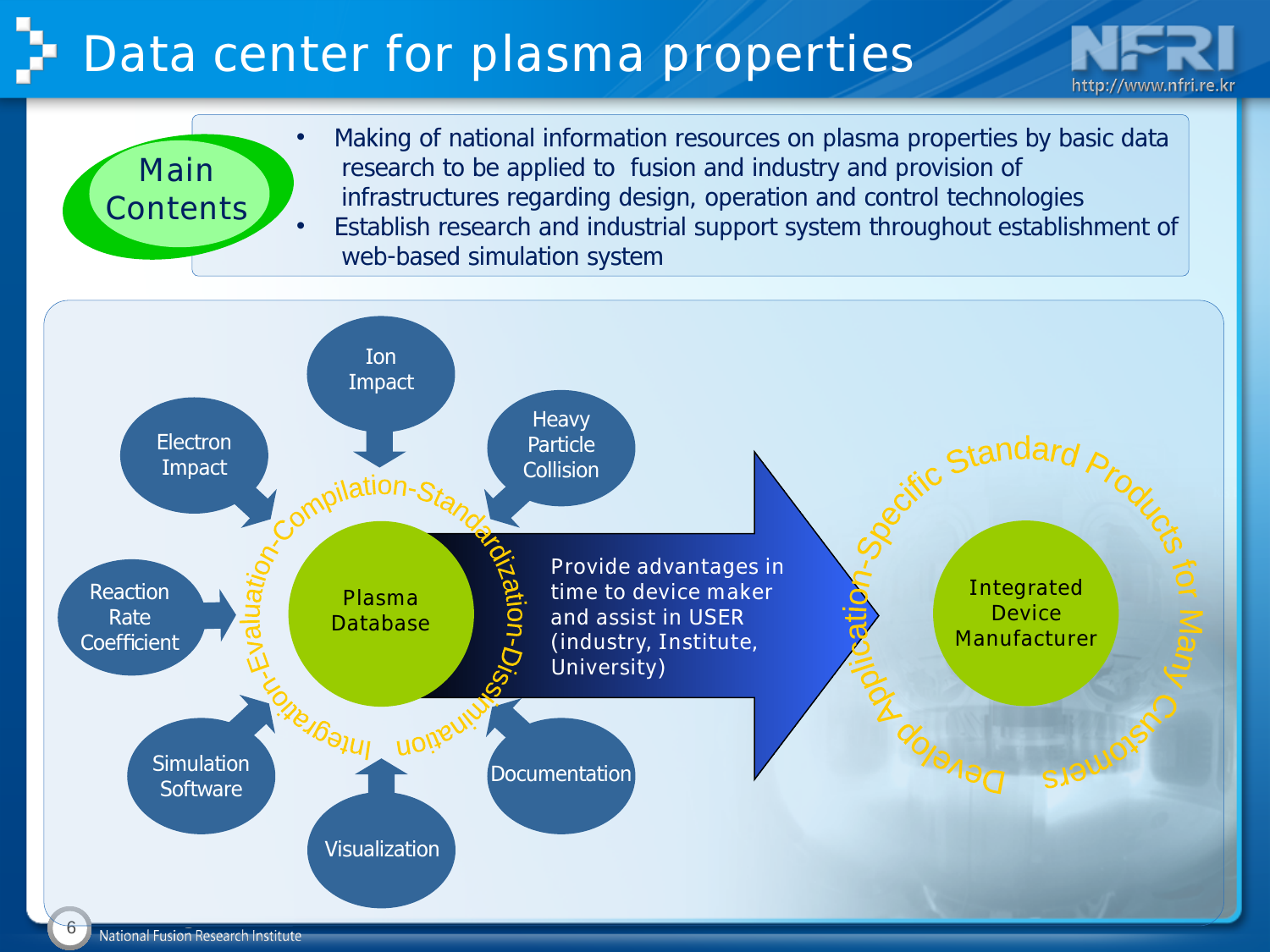

Data center for plasma properties

 Making of national information resources on plasma properties by basic data
  research to be applied to  fusion and industry and provision of
  infrastructures regarding design, operation and control technologies
 Establish research and industrial support system throughout establishment of
  web-based simulation system

Main
Contents

Ion
Impact

Heavy
Particle
Collision

Electron
Impact
Develop Application-Specific Standard Products for Many Customers

Integration-Evaluation-Compilation-Standardization-Dissimination

Provide advantages in time to device maker and assist in USER (industry, Institute, University)

Integrated Device Manufacturer
Reaction
Rate
Coefficient
Plasma
Database

Simulation
Software
Documentation

Visualization